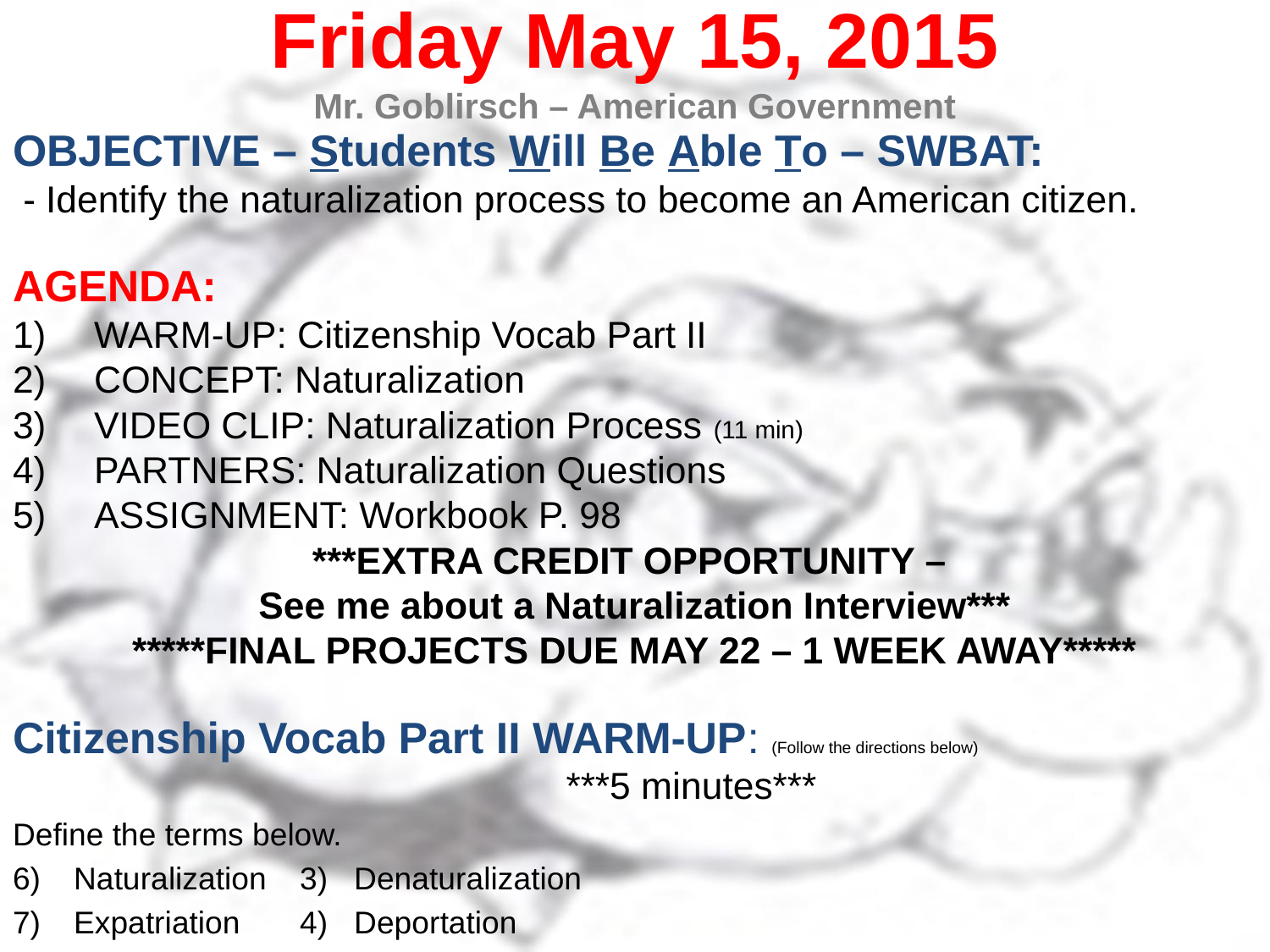

Friday May 15, 2015
Mr. Goblirsch – American Government
OBJECTIVE – Students Will Be Able To – SWBAT:
 - Identify the naturalization process to become an American citizen.

AGENDA:
WARM-UP: Citizenship Vocab Part II
CONCEPT: Naturalization
VIDEO CLIP: Naturalization Process (11 min)
PARTNERS: Naturalization Questions
ASSIGNMENT: Workbook P. 98
***EXTRA CREDIT OPPORTUNITY –
See me about a Naturalization Interview***
*****FINAL PROJECTS DUE MAY 22 – 1 WEEK AWAY*****

Citizenship Vocab Part II WARM-UP: (Follow the directions below)
	***5 minutes***
Define the terms below.
Naturalization		3)   Denaturalization
Expatriation			4)   Deportation